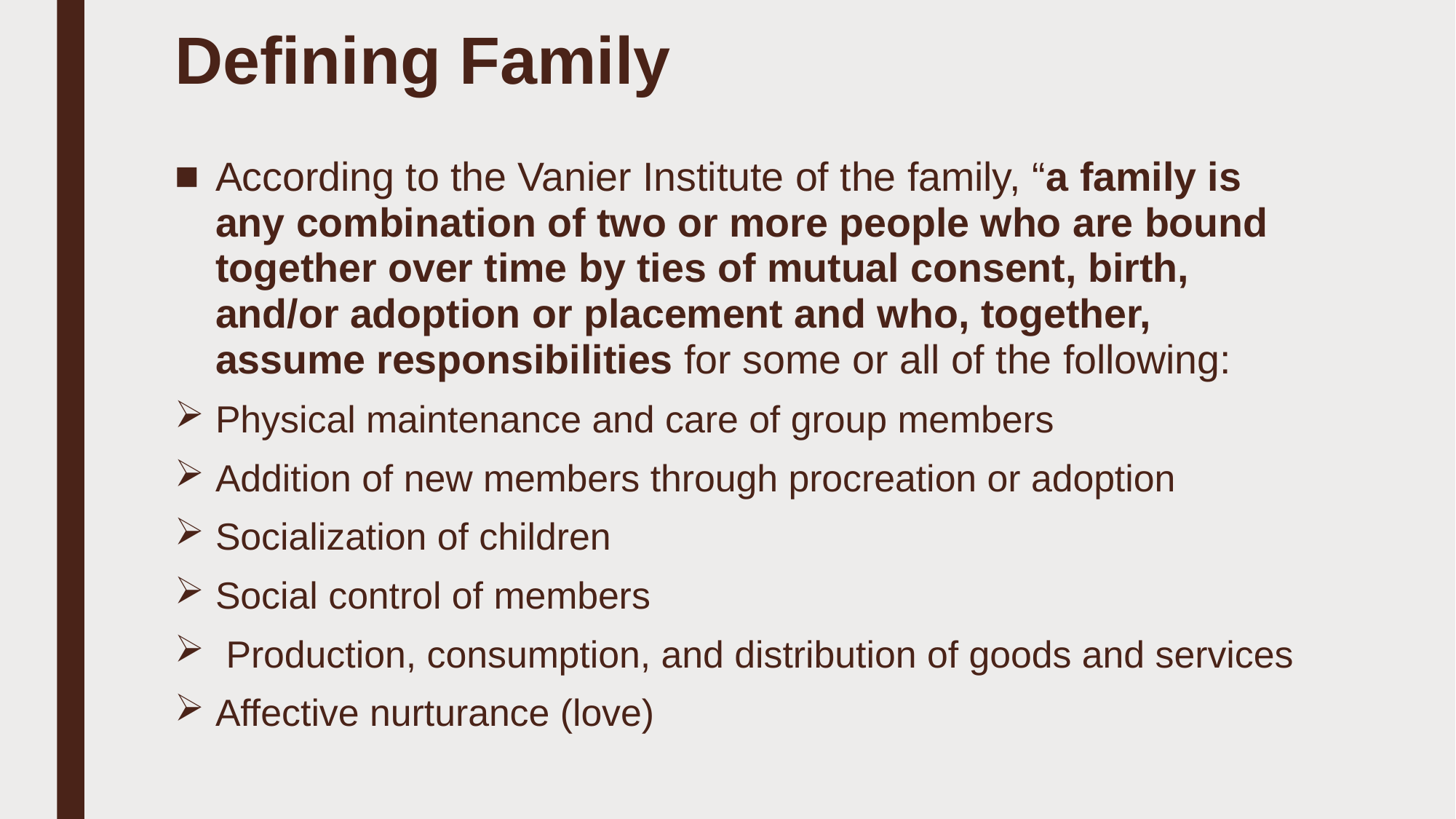

# Defining Family
According to the Vanier Institute of the family, “a family is any combination of two or more people who are bound together over time by ties of mutual consent, birth, and/or adoption or placement and who, together, assume responsibilities for some or all of the following:
Physical maintenance and care of group members
Addition of new members through procreation or adoption
Socialization of children
Social control of members
 Production, consumption, and distribution of goods and services
Affective nurturance (love)